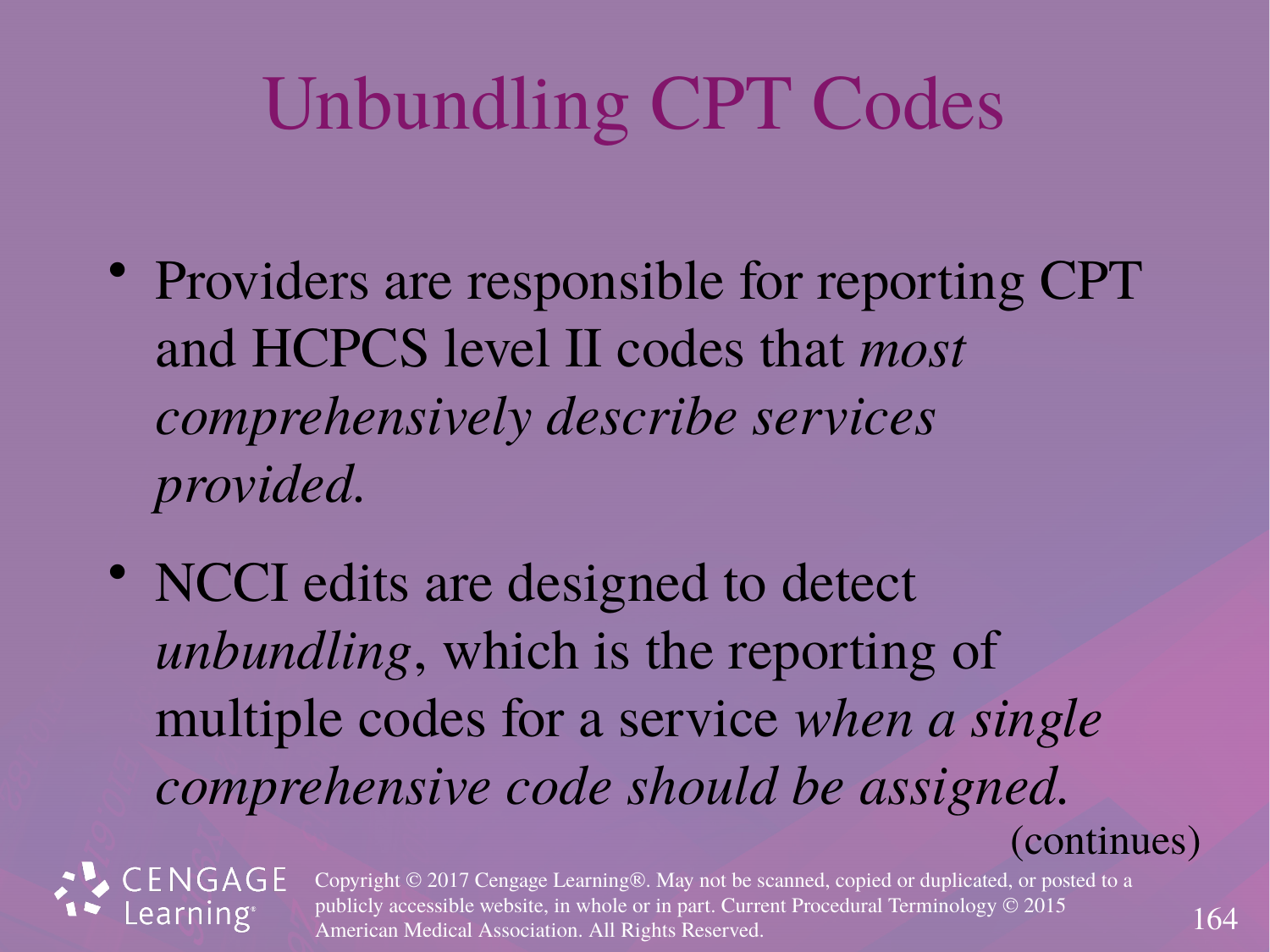

# Unbundling CPT Codes
Providers are responsible for reporting CPT
and HCPCS level II codes that most
comprehensively describe services provided.
NCCI edits are designed to detect
unbundling, which is the reporting of
multiple codes for a service when a single
comprehensive code should be assigned.

(continues)